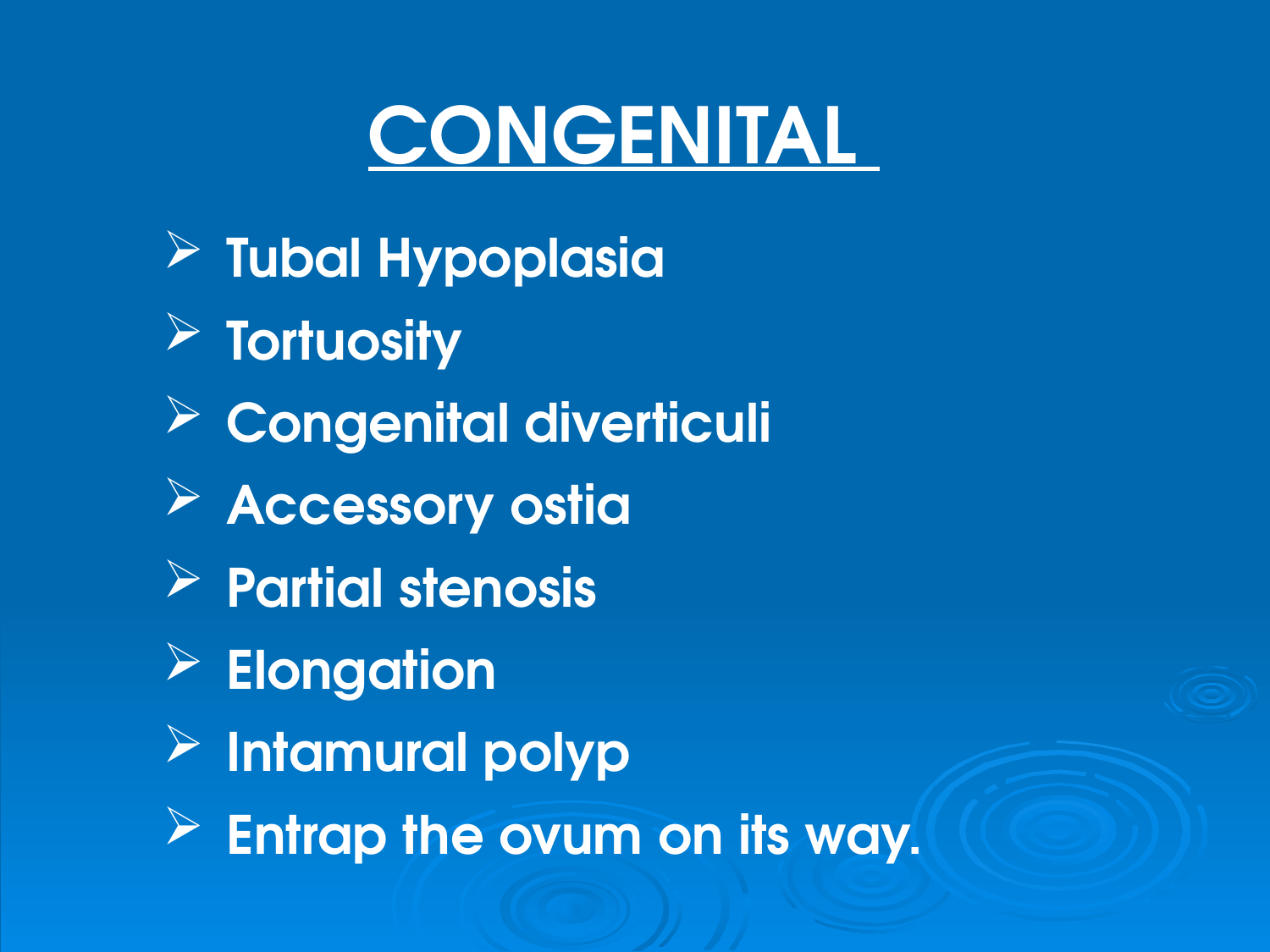

CONGENITAL
Tubal Hypoplasia
Tortuosity
Congenital diverticuli
Accessory ostia
Partial stenosis
Elongation
Intamural polyp
Entrap the ovum on its way.